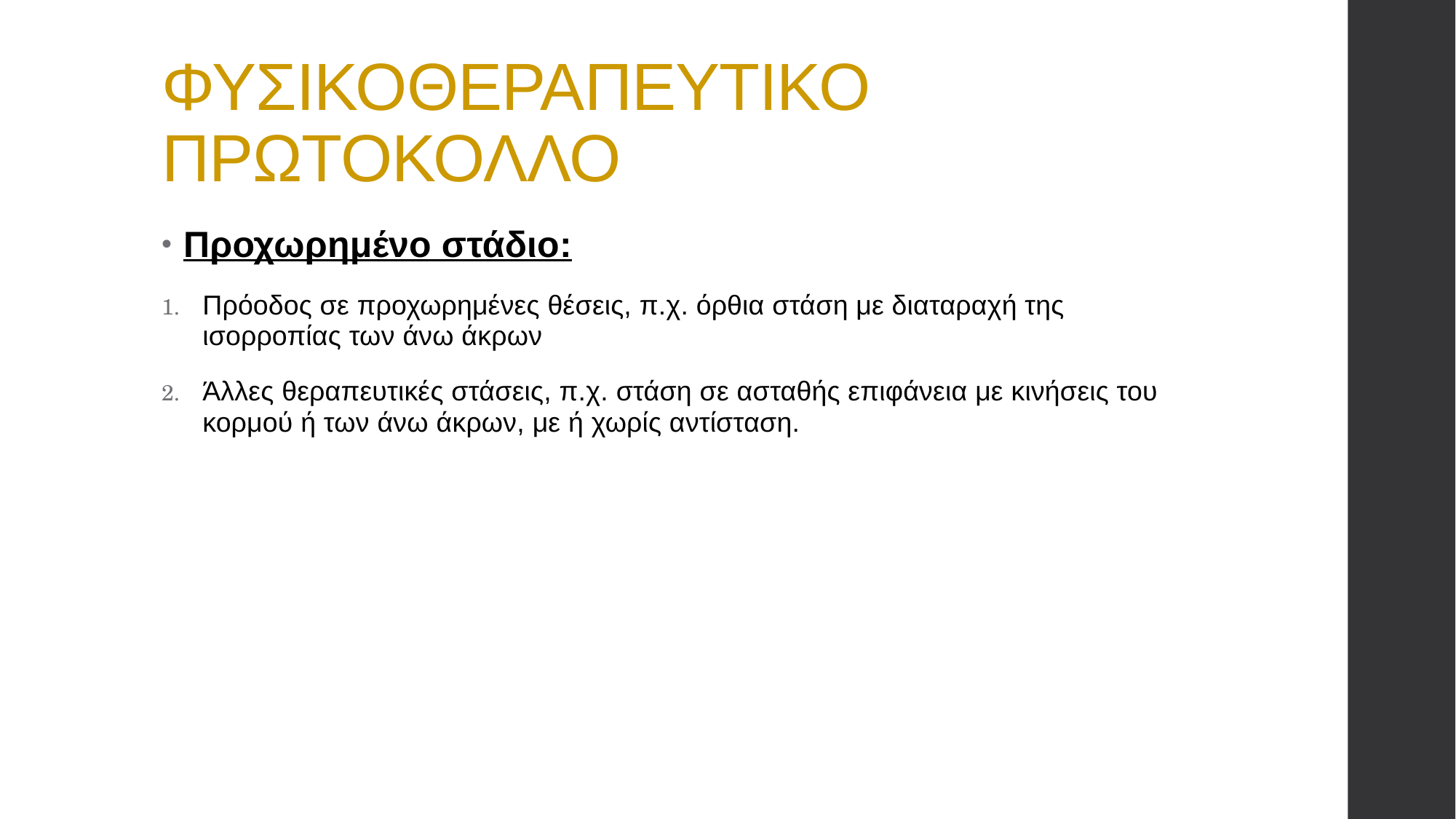

# ΦΥΣΙΚΟΘΕΡΑΠΕΥΤΙΚΟ ΠΡΩΤΟΚΟΛΛΟ
Προχωρημένο στάδιο:
Πρόοδος σε προχωρημένες θέσεις, π.χ. όρθια στάση με διαταραχή της ισορροπίας των άνω άκρων
Άλλες θεραπευτικές στάσεις, π.χ. στάση σε ασταθής επιφάνεια με κινήσεις του κορμού ή των άνω άκρων, με ή χωρίς αντίσταση.